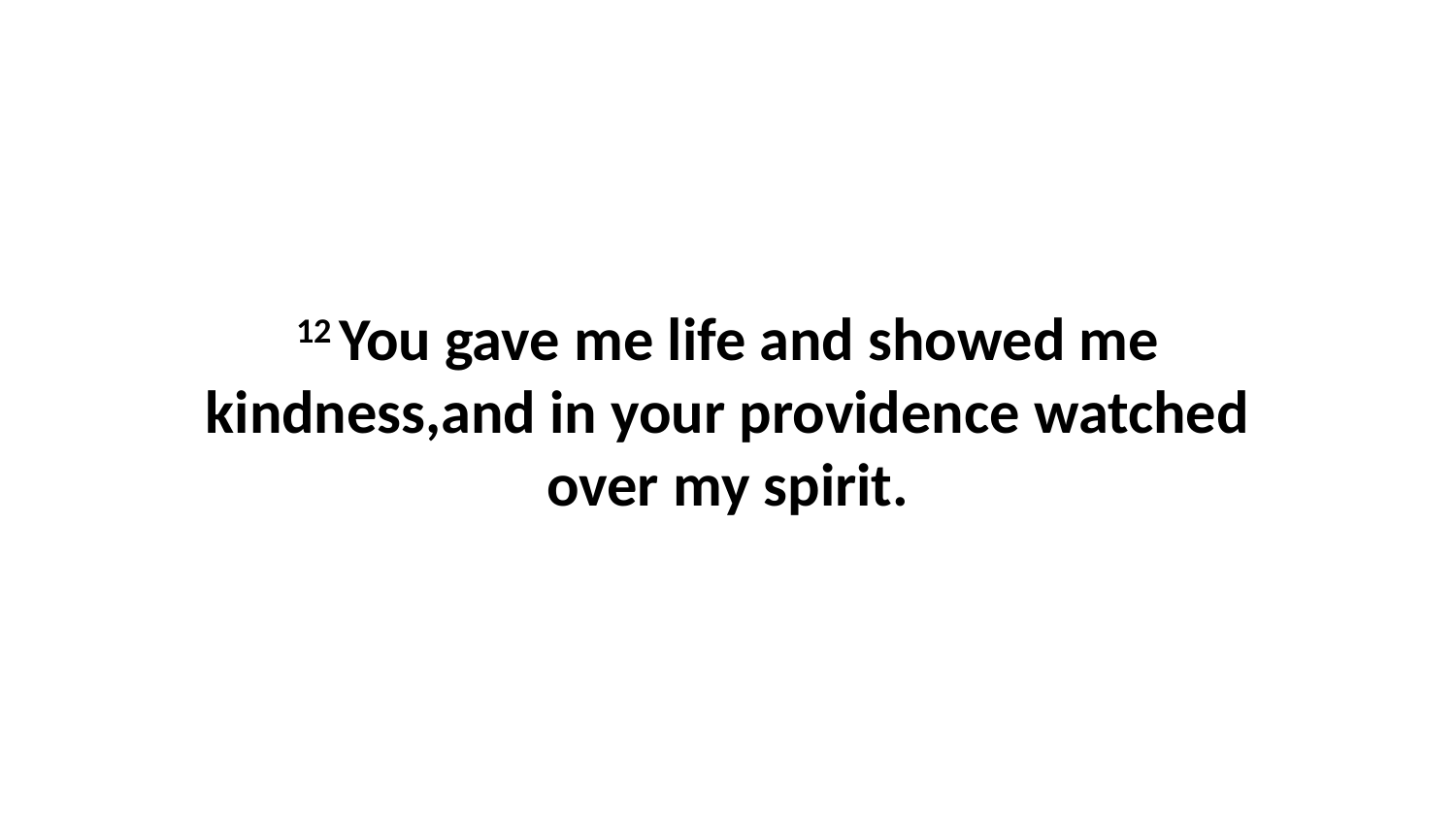

12 You gave me life and showed me kindness,and in your providence watched over my spirit.